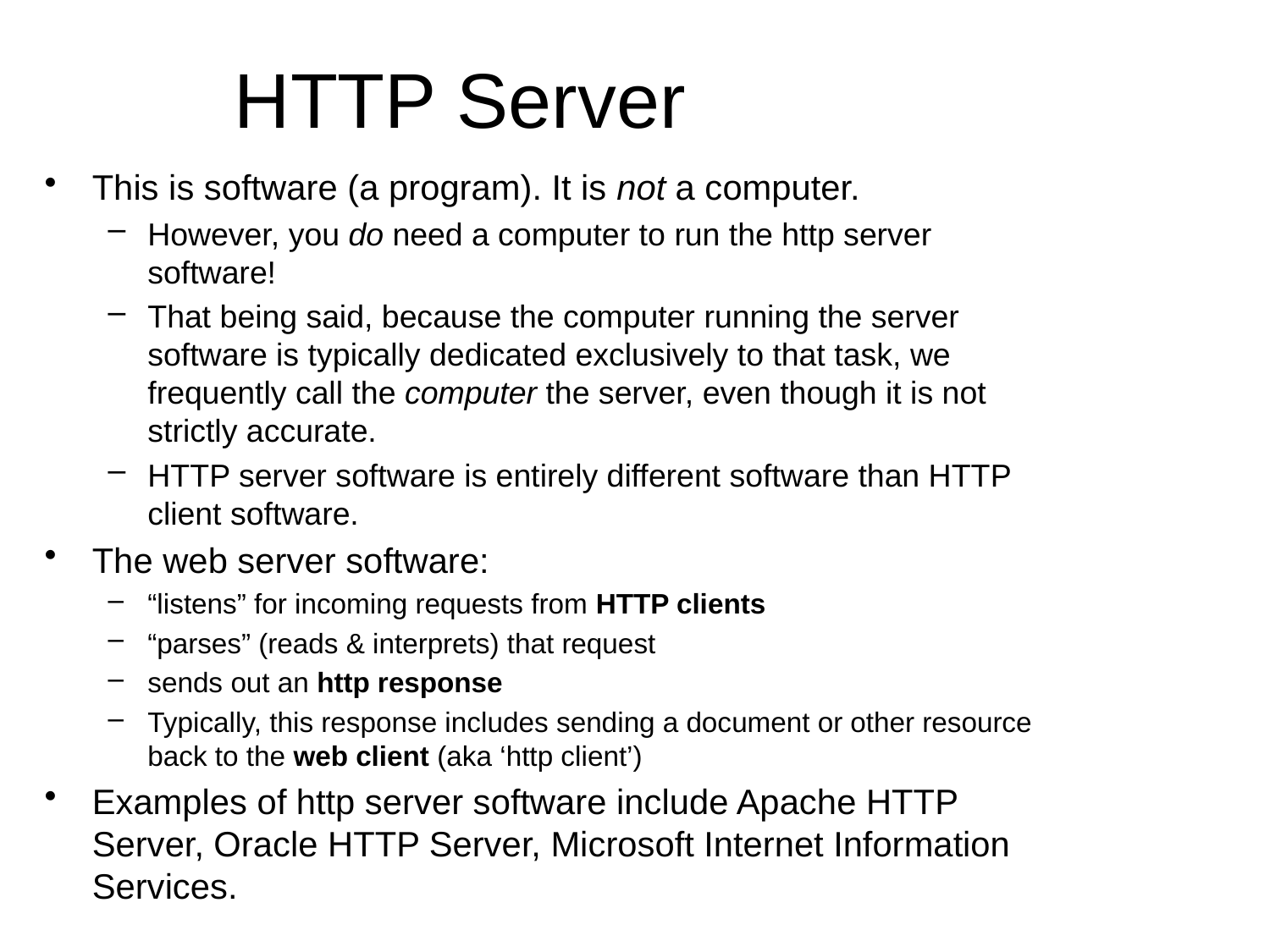

# HTTP Server
This is software (a program). It is not a computer.
However, you do need a computer to run the http server software!
That being said, because the computer running the server software is typically dedicated exclusively to that task, we frequently call the computer the server, even though it is not strictly accurate.
HTTP server software is entirely different software than HTTP client software.
The web server software:
“listens” for incoming requests from HTTP clients
“parses” (reads & interprets) that request
sends out an http response
Typically, this response includes sending a document or other resource back to the web client (aka ‘http client’)
Examples of http server software include Apache HTTP Server, Oracle HTTP Server, Microsoft Internet Information Services.